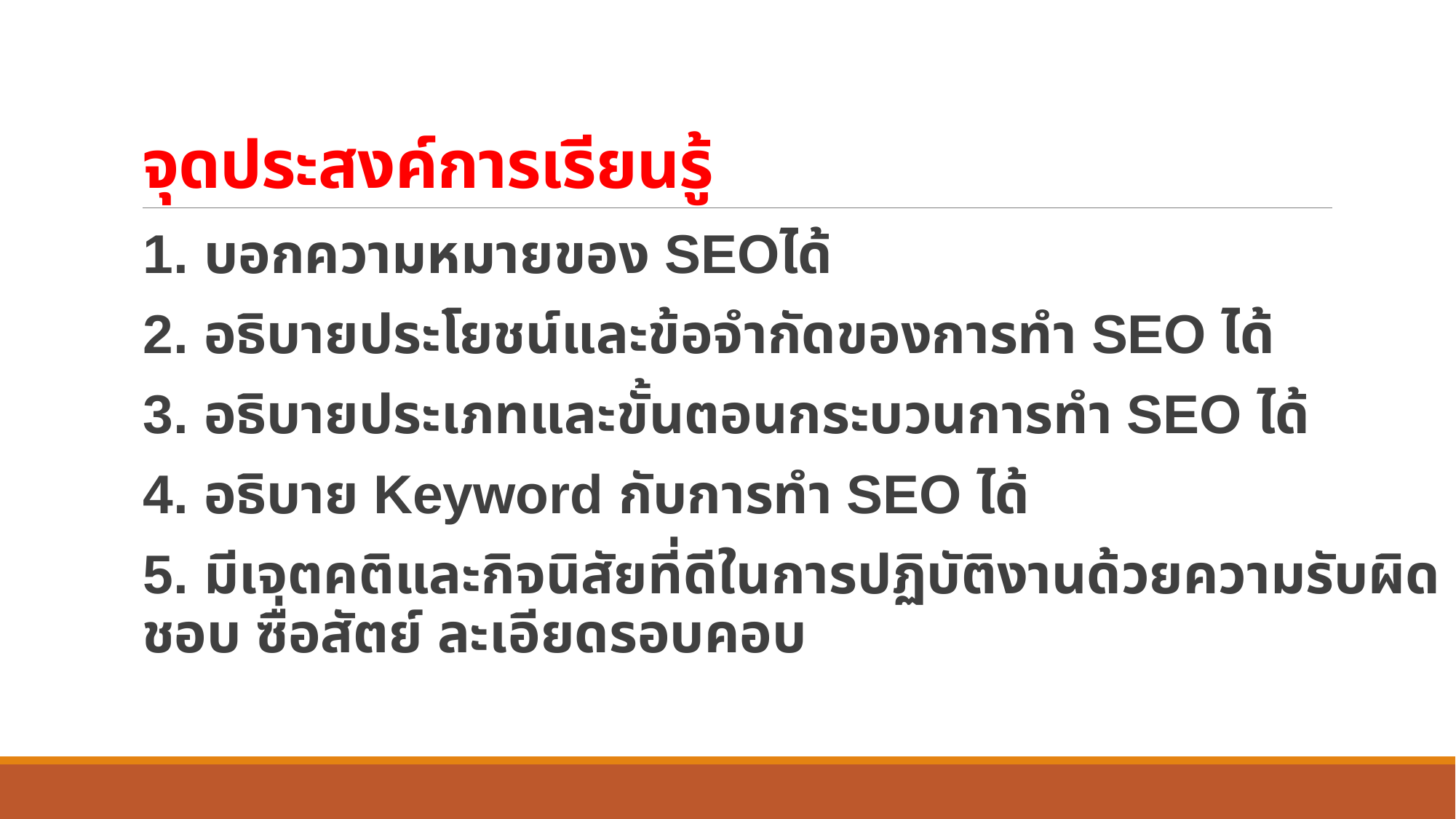

# จุดประสงค์การเรียนรู้
1. บอกความหมายของ SEOได้
2. อธิบายประโยชน์และข้อจำกัดของการทำ SEO ได้
3. อธิบายประเภทและขั้นตอนกระบวนการทำ SEO ได้
4. อธิบาย Keyword กับการทำ SEO ได้
5. มีเจตคติและกิจนิสัยที่ดีในการปฏิบัติงานด้วยความรับผิดชอบ ซื่อสัตย์ ละเอียดรอบคอบ